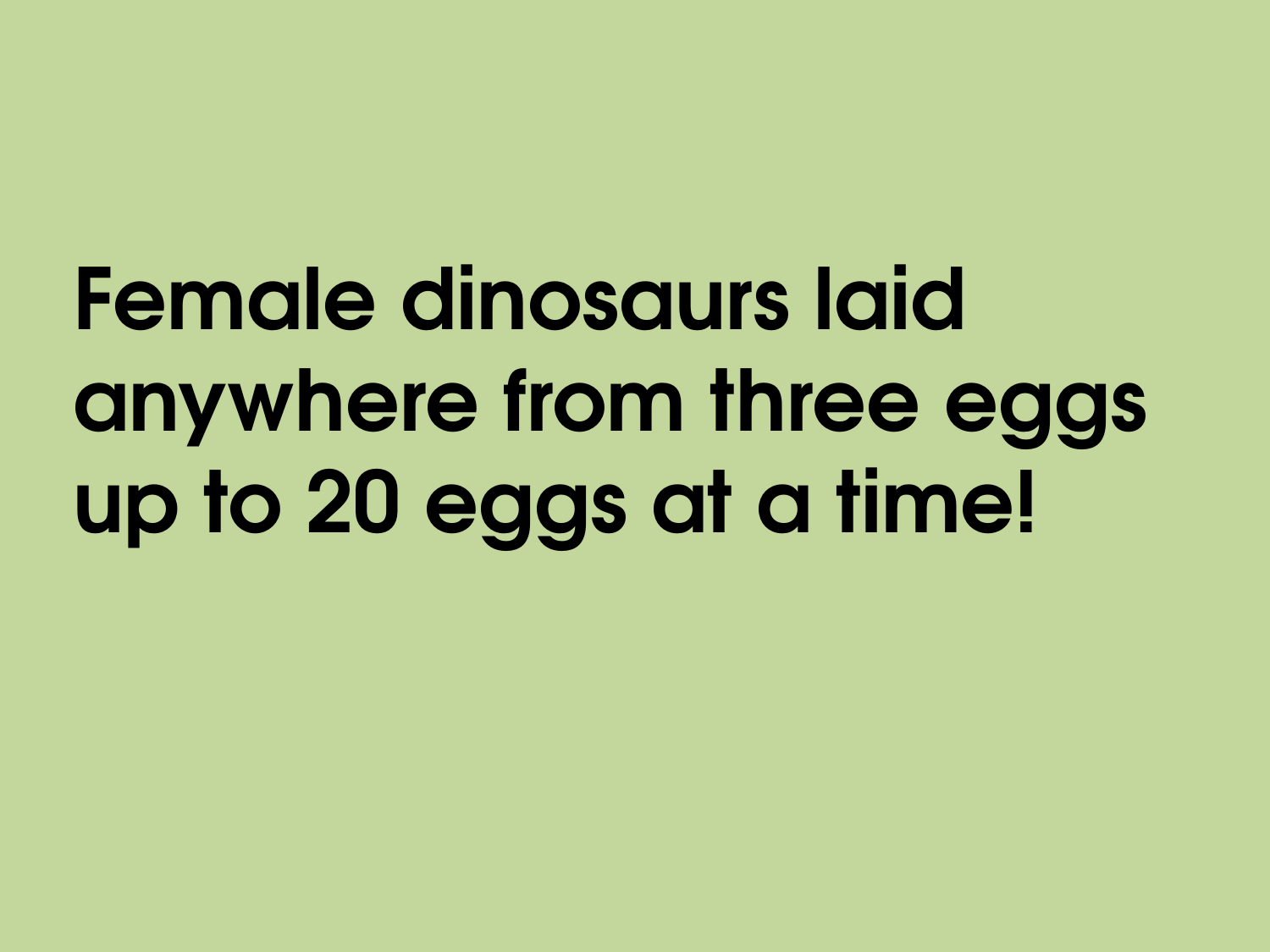

Female dinosaurs laid anywhere from three eggs up to 20 eggs at a time!